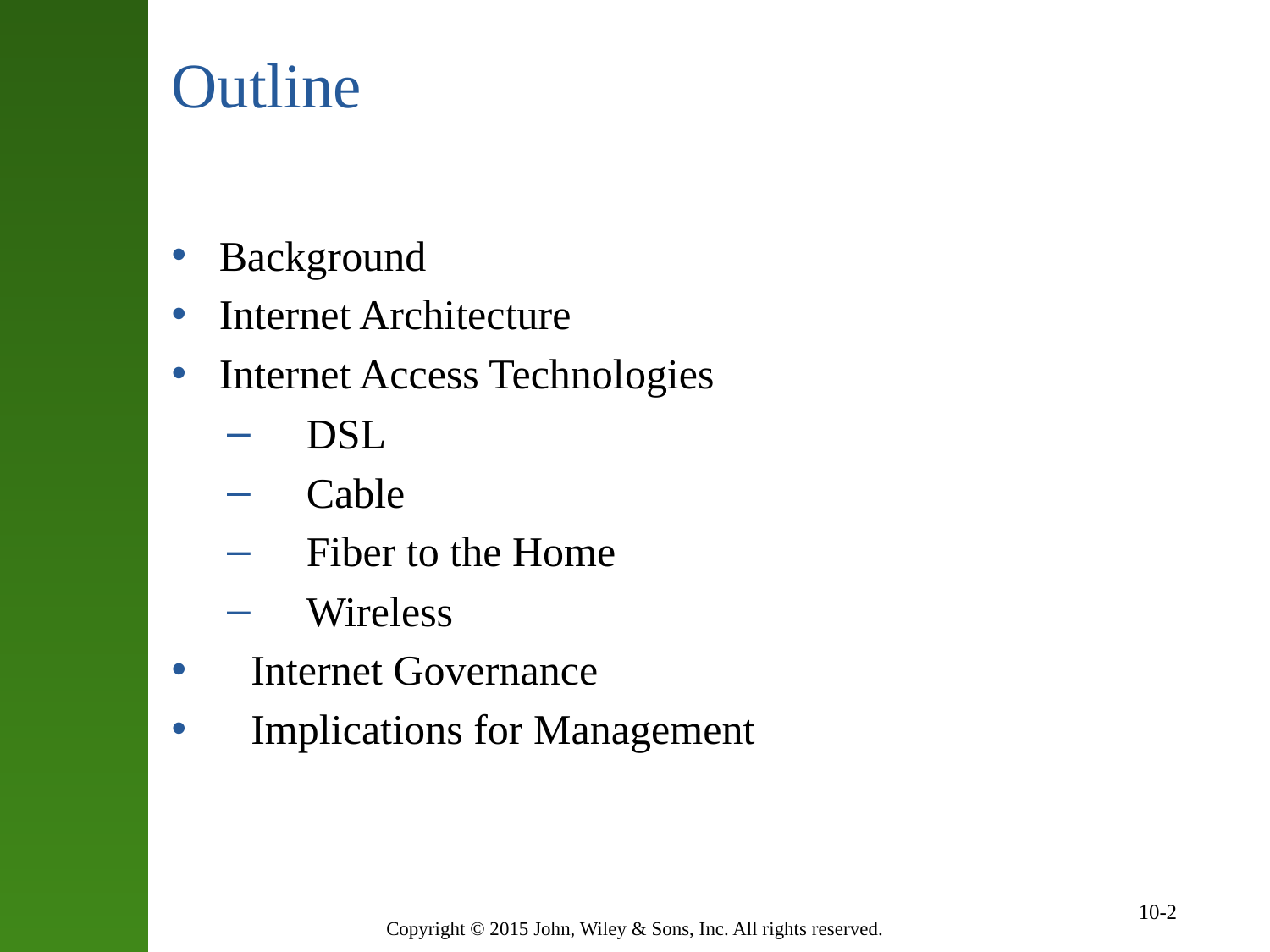

# Outline
Background
Internet Architecture
Internet Access Technologies
DSL
Cable
Fiber to the Home
Wireless
Internet Governance
Implications for Management